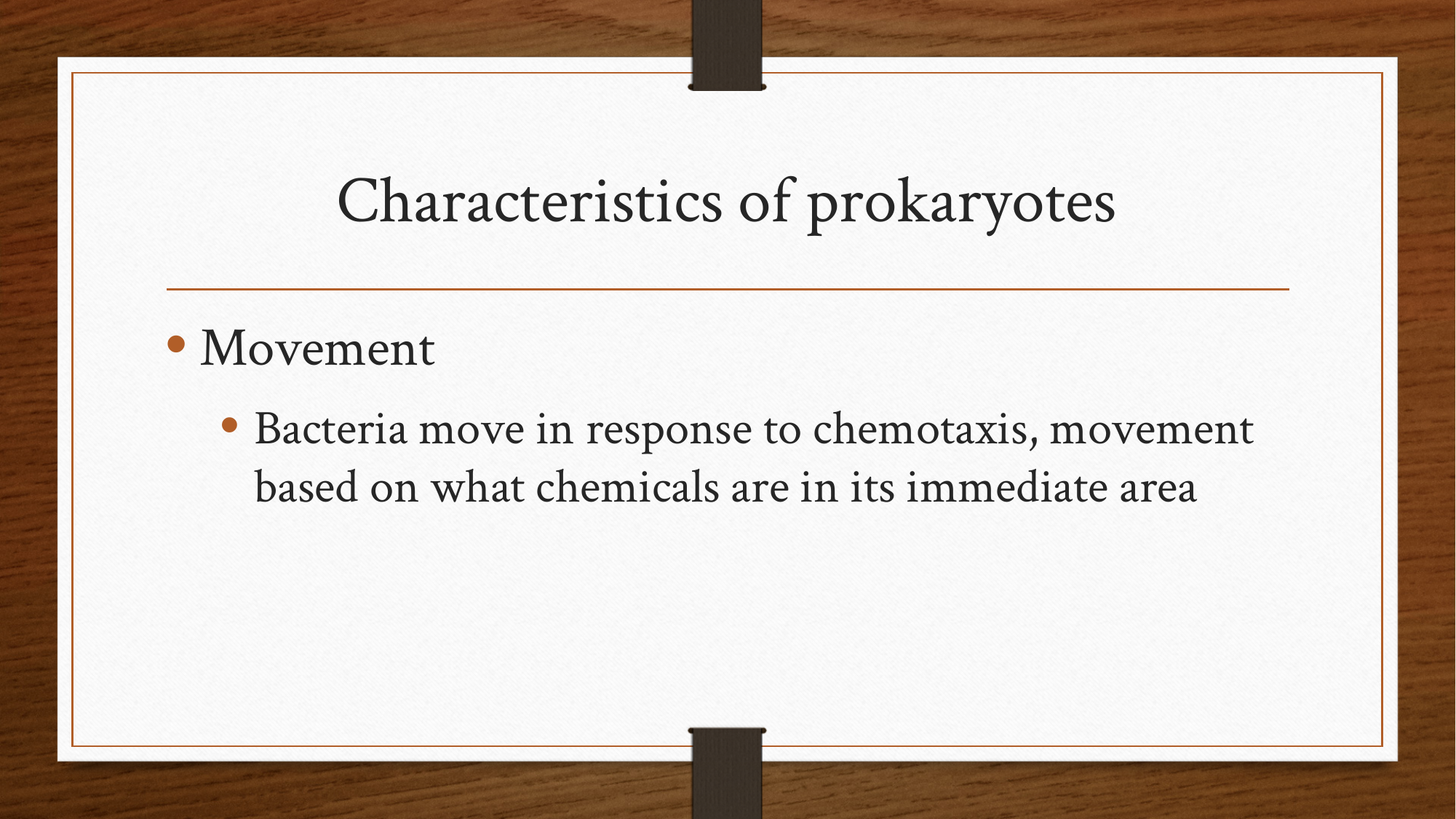

# Characteristics of prokaryotes
Movement
Bacteria move in response to chemotaxis, movement based on what chemicals are in its immediate area